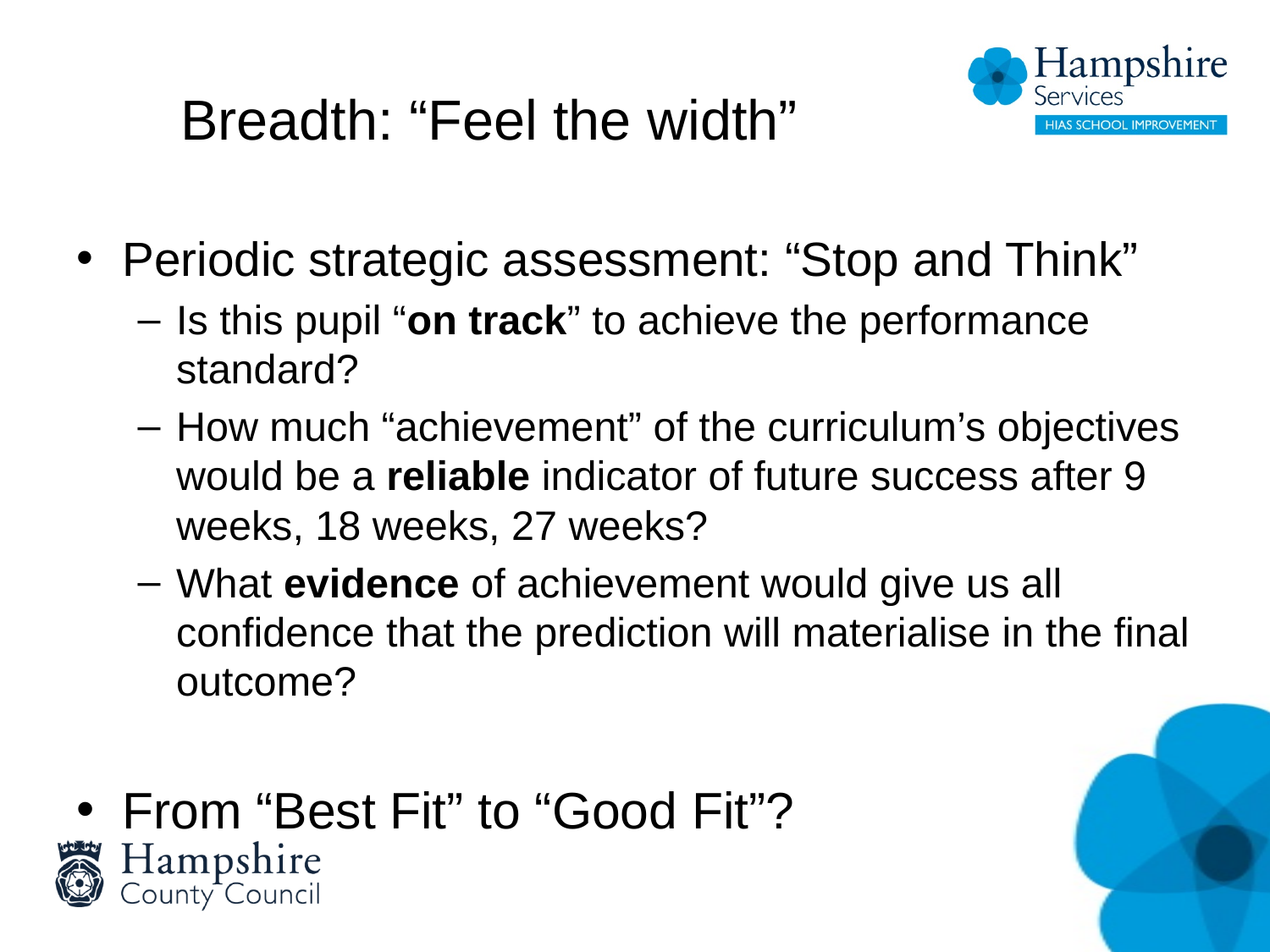

# Breadth: “Feel the width”
Periodic strategic assessment: “Stop and Think”
Is this pupil “on track” to achieve the performance standard?
How much “achievement” of the curriculum’s objectives would be a reliable indicator of future success after 9 weeks, 18 weeks, 27 weeks?
What evidence of achievement would give us all confidence that the prediction will materialise in the final outcome?

From “Best Fit” to “Good Fit”?